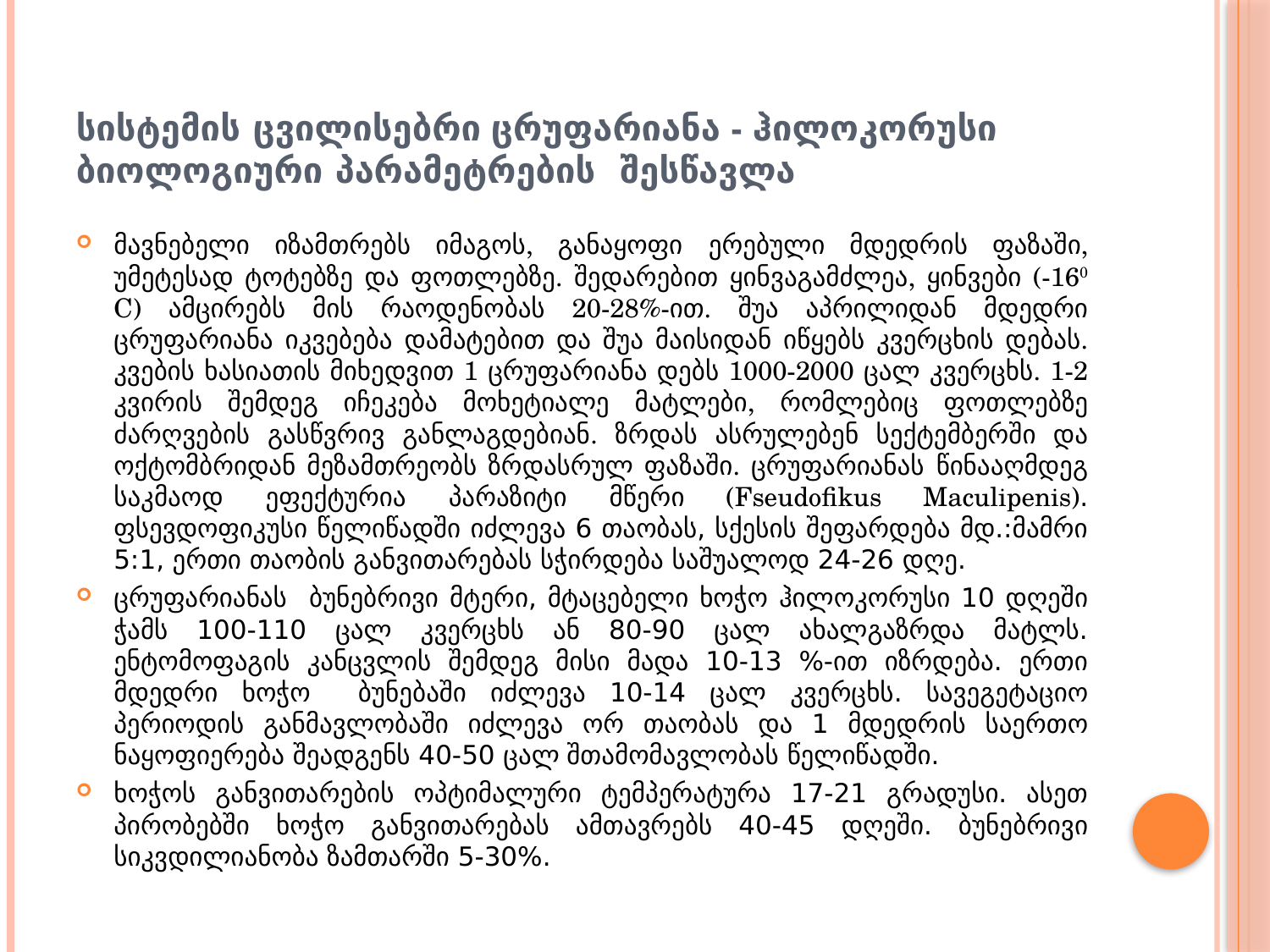

# სისტემის ცვილისებრი ცრუფარიანა - ჰილოკორუსი ბიოლოგიური პარამეტრების  შესწავლა
მავნებელი იზამთრებს იმაგოს, განაყოფი ერებული მდედრის ფაზაში, უმეტესად ტოტებზე და ფოთლებზე. შედარებით ყინვაგამძლეა, ყინვები (-160 C) ამცირებს მის რაოდენობას 20-28%-ით. შუა აპრილიდან მდედრი ცრუფარიანა იკვებება დამატებით და შუა მაისიდან იწყებს კვერცხის დებას. კვების ხასიათის მიხედვით 1 ცრუფარიანა დებს 1000-2000 ცალ კვერცხს. 1-2 კვირის შემდეგ იჩეკება მოხეტიალე მატლები, რომლებიც ფოთლებზე ძარღვების გასწვრივ განლაგდებიან. ზრდას ასრულებენ სექტემბერში და ოქტომბრიდან მეზამთრეობს ზრდასრულ ფაზაში. ცრუფარიანას წინააღმდეგ საკმაოდ ეფექტურია პარაზიტი მწერი (Fseudofikus Maculipenis). ფსევდოფიკუსი წელიწადში იძლევა 6 თაობას, სქესის შეფარდება მდ.:მამრი 5:1, ერთი თაობის განვითარებას სჭირდება საშუალოდ 24-26 დღე.
ცრუფარიანას  ბუნებრივი მტერი, მტაცებელი ხოჭო ჰილოკორუსი 10 დღეში ჭამს 100-110 ცალ კვერცხს ან 80-90 ცალ ახალგაზრდა მატლს. ენტომოფაგის კანცვლის შემდეგ მისი მადა 10-13 %-ით იზრდება. ერთი მდედრი ხოჭო  ბუნებაში იძლევა 10-14 ცალ კვერცხს. სავეგეტაციო პერიოდის განმავლობაში იძლევა ორ თაობას და 1 მდედრის საერთო ნაყოფიერება შეადგენს 40-50 ცალ შთამომავლობას წელიწადში.
ხოჭოს განვითარების ოპტიმალური ტემპერატურა 17-21 გრადუსი. ასეთ პირობებში ხოჭო განვითარებას ამთავრებს 40-45 დღეში. ბუნებრივი სიკვდილიანობა ზამთარში 5-30%.